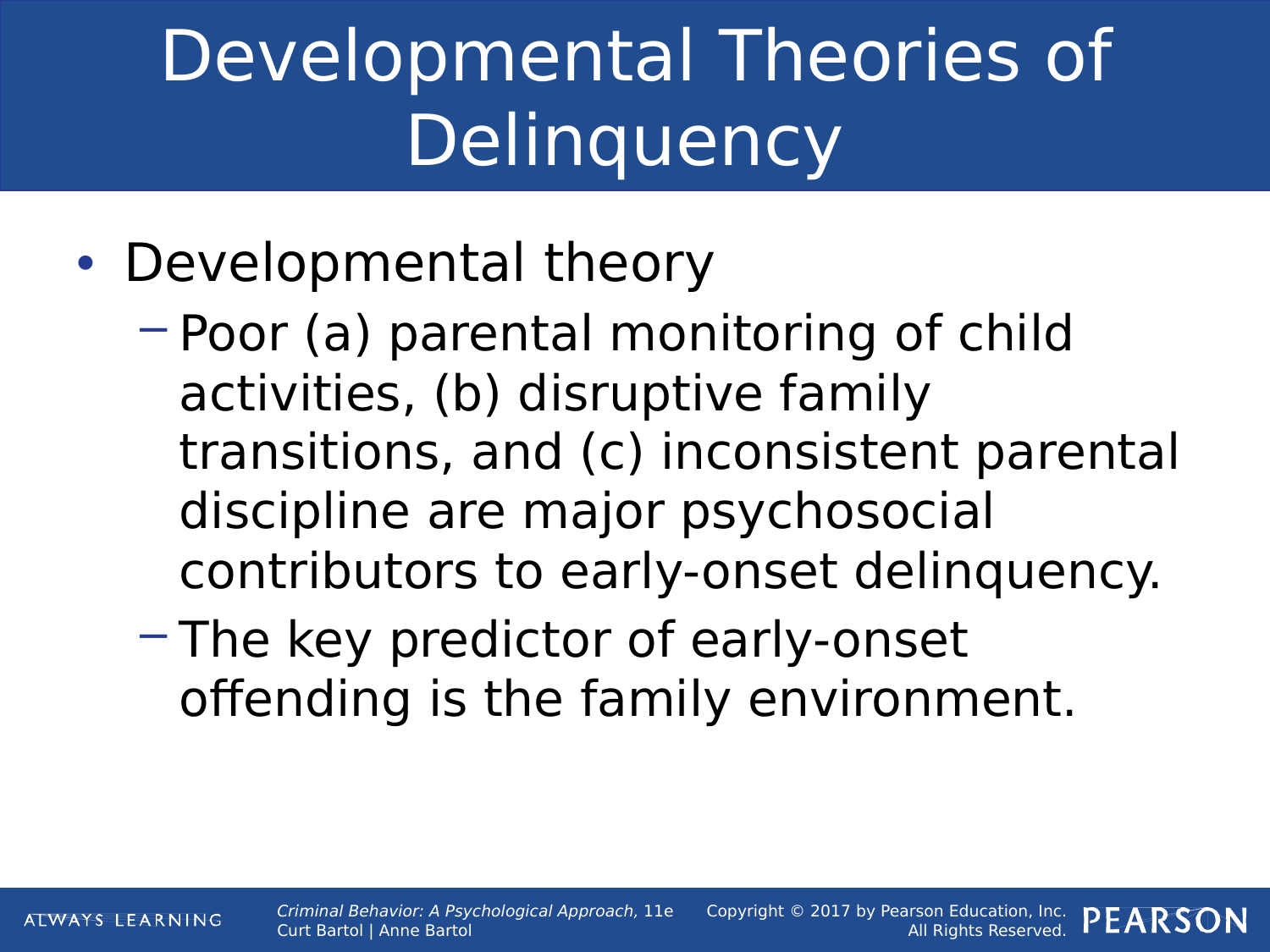

# Developmental Theories of Delinquency
Developmental theory
Poor (a) parental monitoring of child activities, (b) disruptive family transitions, and (c) inconsistent parental discipline are major psychosocial contributors to early-onset delinquency.
The key predictor of early-onset offending is the family environment.